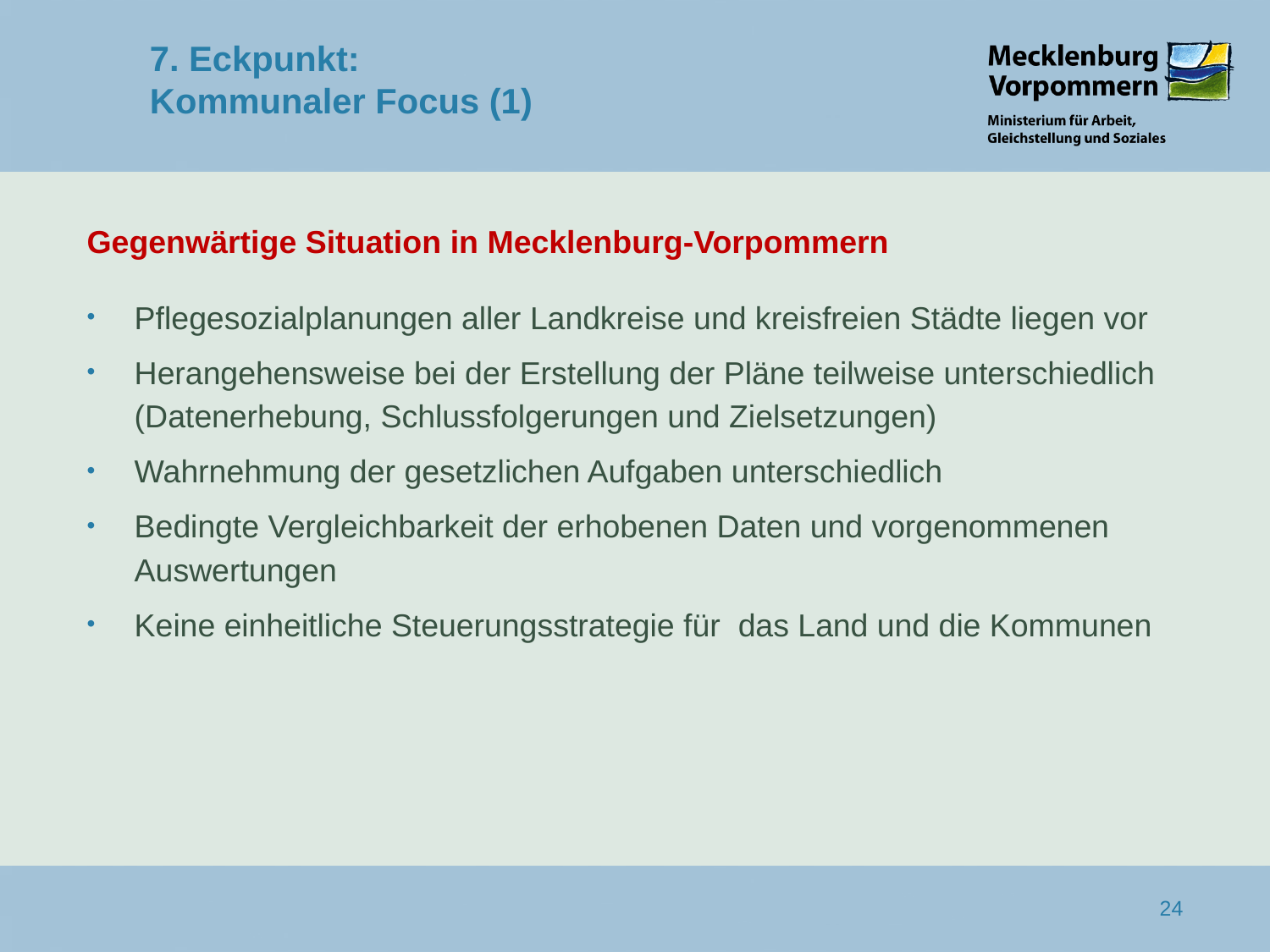

7. Eckpunkt:
Kommunaler Focus (1)
# Gegenwärtige Situation in Mecklenburg-Vorpommern
Pflegesozialplanungen aller Landkreise und kreisfreien Städte liegen vor
Herangehensweise bei der Erstellung der Pläne teilweise unterschiedlich (Datenerhebung, Schlussfolgerungen und Zielsetzungen)
Wahrnehmung der gesetzlichen Aufgaben unterschiedlich
Bedingte Vergleichbarkeit der erhobenen Daten und vorgenommenen Auswertungen
Keine einheitliche Steuerungsstrategie für  das Land und die Kommunen

24